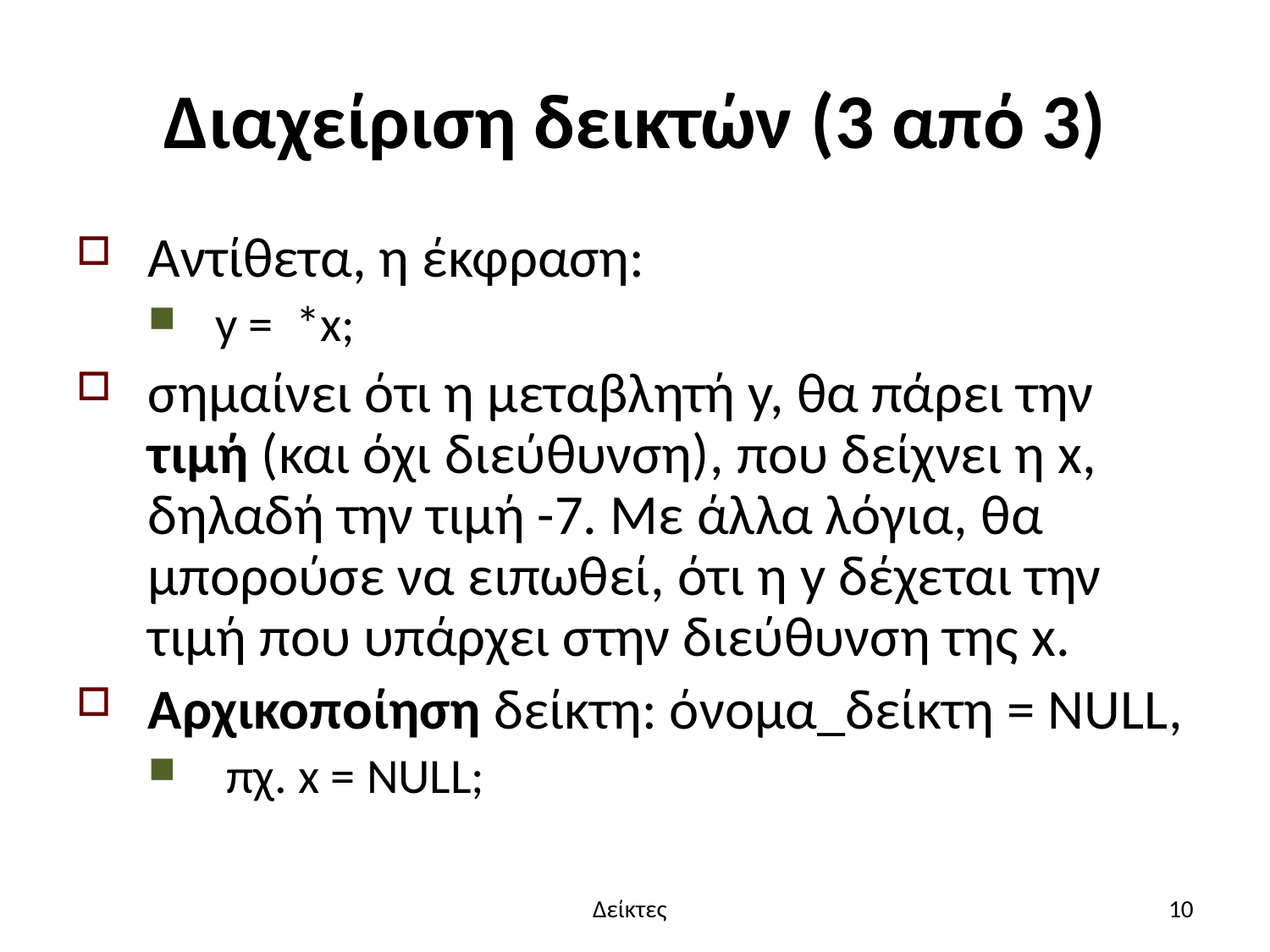

# Διαχείριση δεικτών (3 από 3)
Αντίθετα, η έκφραση:
y =  *x;
σημαίνει ότι η μεταβλητή y, θα πάρει την τιμή (και όχι διεύθυνση), που δείχνει η x, δηλαδή την τιμή -7. Με άλλα λόγια, θα μπορούσε να ειπωθεί, ότι η y δέχεται την τιμή που υπάρχει στην διεύθυνση της x.
Αρχικοποίηση δείκτη: όνομα_δείκτη = NULL,
 πχ. x = NULL;

Δείκτες
10